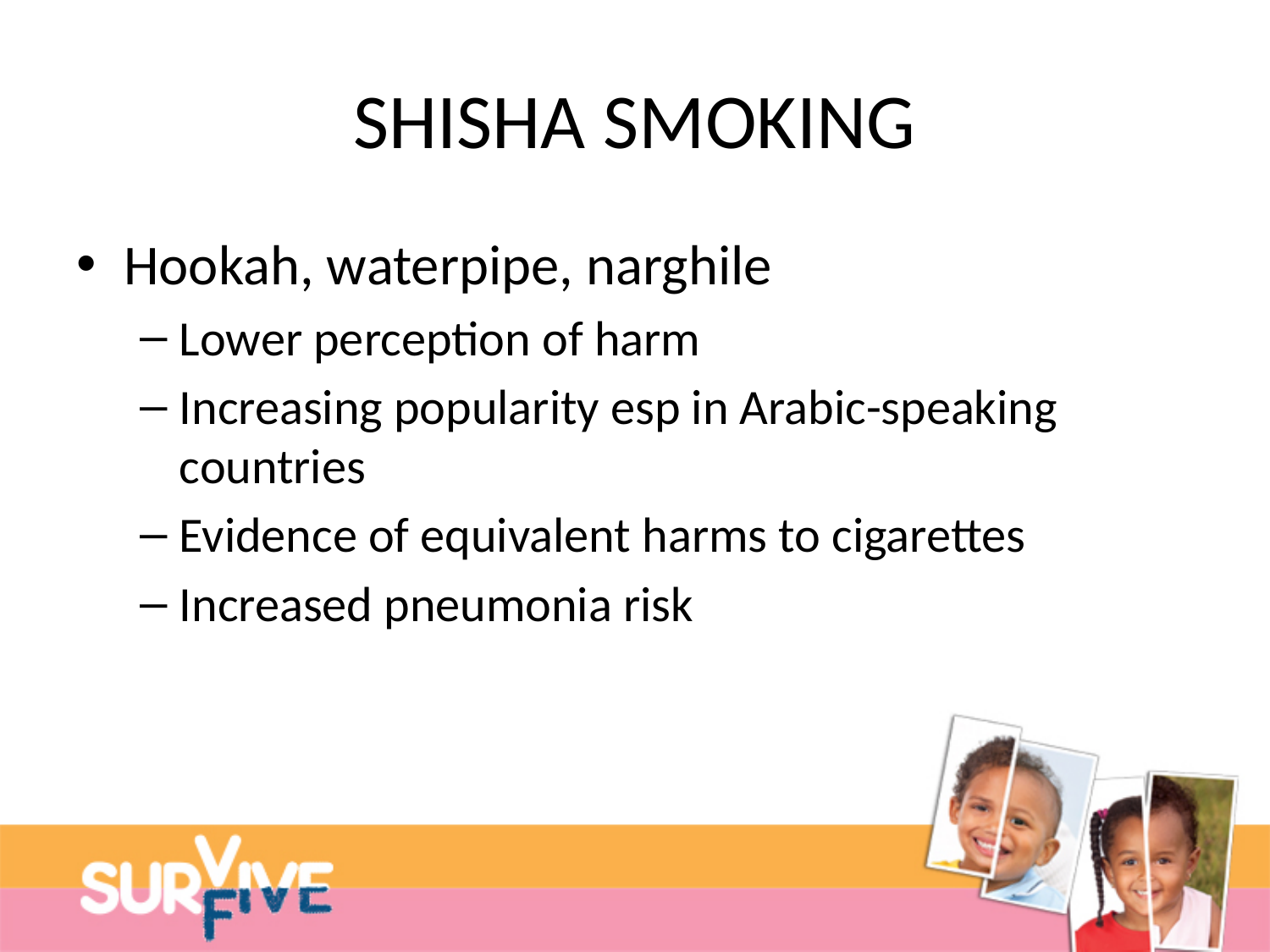

# SHISHA SMOKING
Hookah, waterpipe, narghile
Lower perception of harm
Increasing popularity esp in Arabic-speaking countries
Evidence of equivalent harms to cigarettes
Increased pneumonia risk